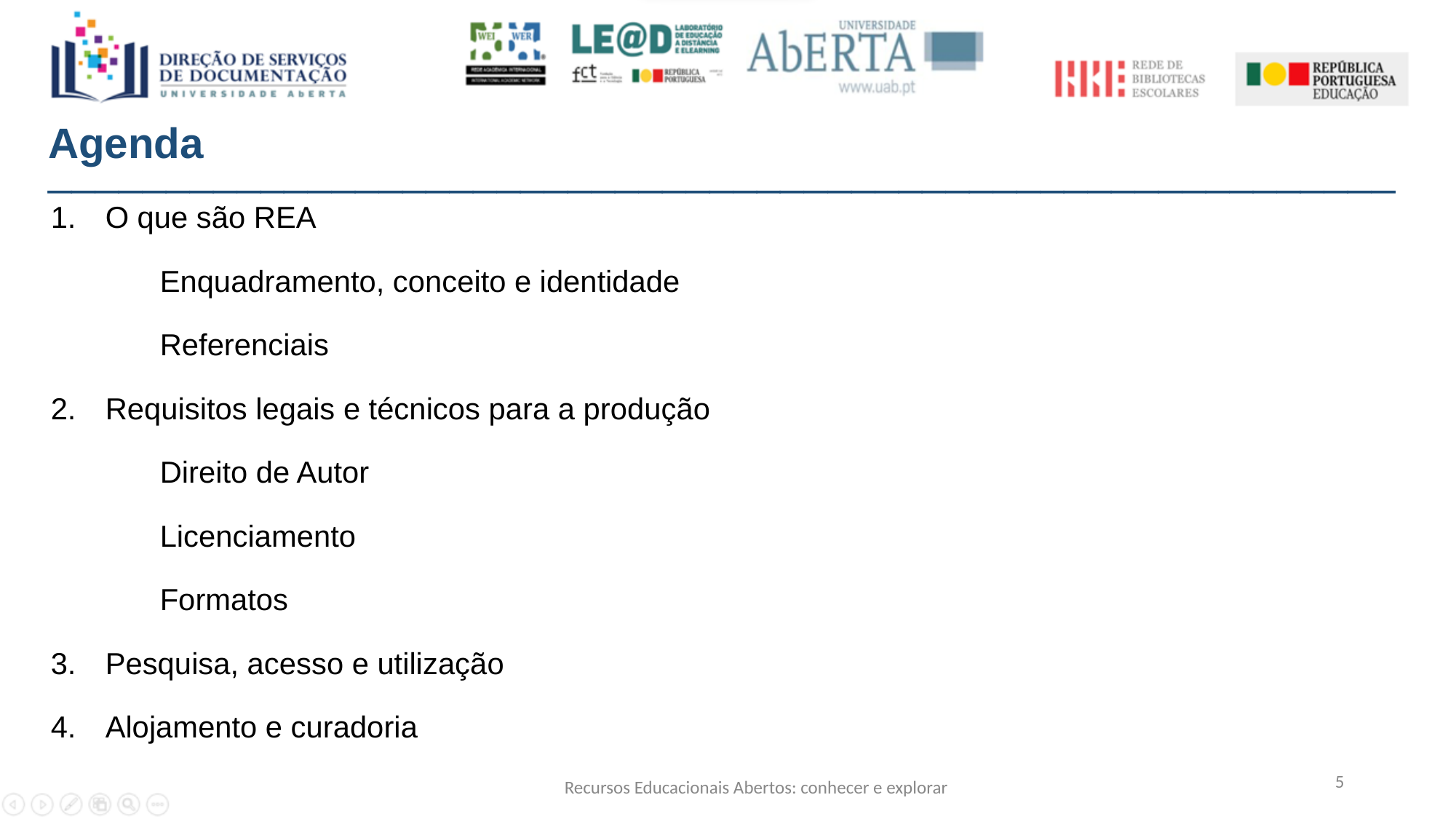

Agenda
_________________________________________________________
O que são REA
Enquadramento, conceito e identidade
Referenciais
Requisitos legais e técnicos para a produção
Direito de Autor
Licenciamento
Formatos
Pesquisa, acesso e utilização
Alojamento e curadoria
5
Recursos Educacionais Abertos: conhecer e explorar